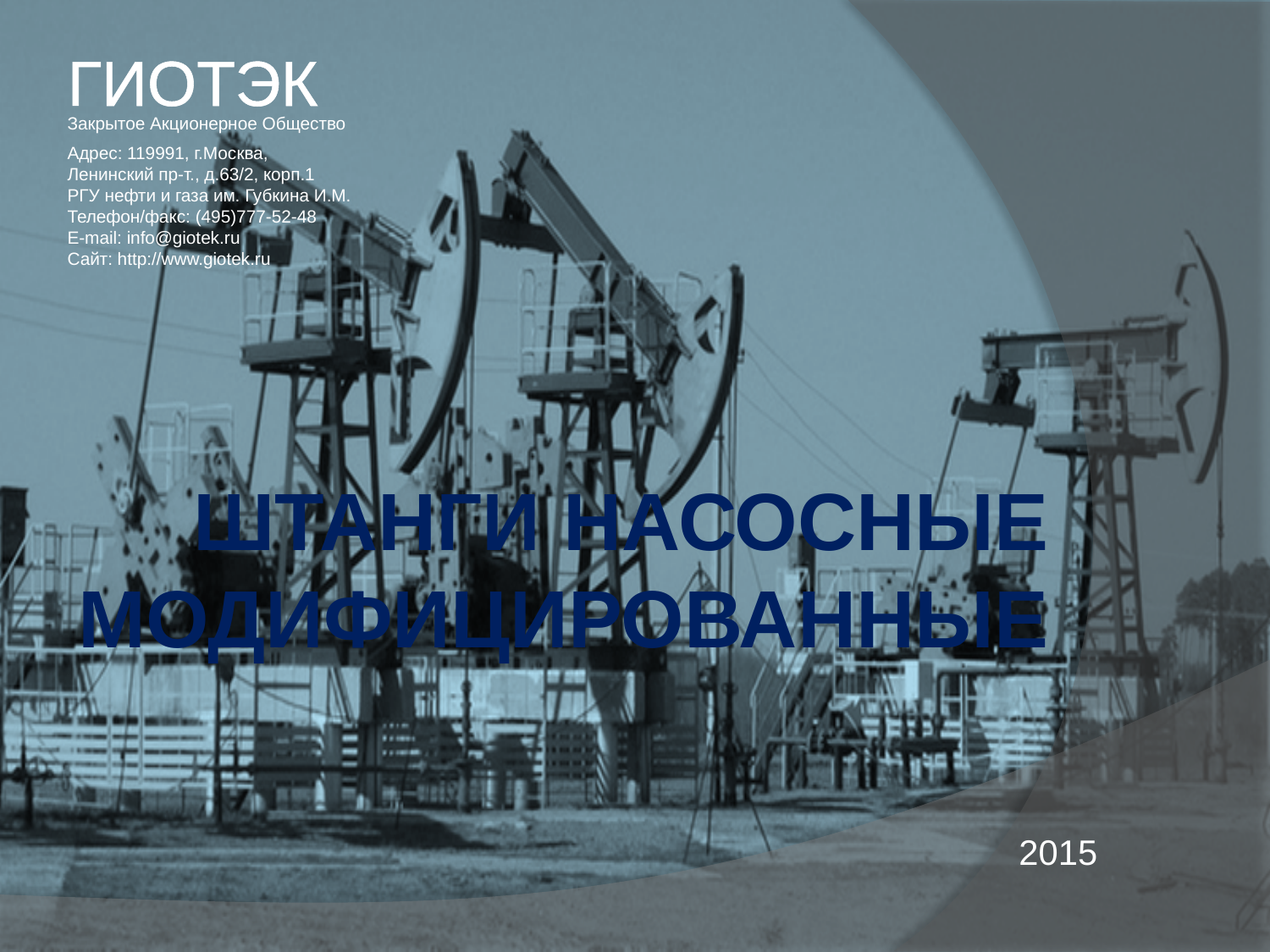

ГИОТЭК
Закрытое Акционерное Общество
Адрес: 119991, г.Москва,
Ленинский пр-т., д.63/2, корп.1
РГУ нефти и газа им. Губкина И.М.
Телефон/факс: (495)777-52-48
E-mail: info@giotek.ru
Сайт: http://www.giotek.ru

# Штанги насосные модифицированные
2015